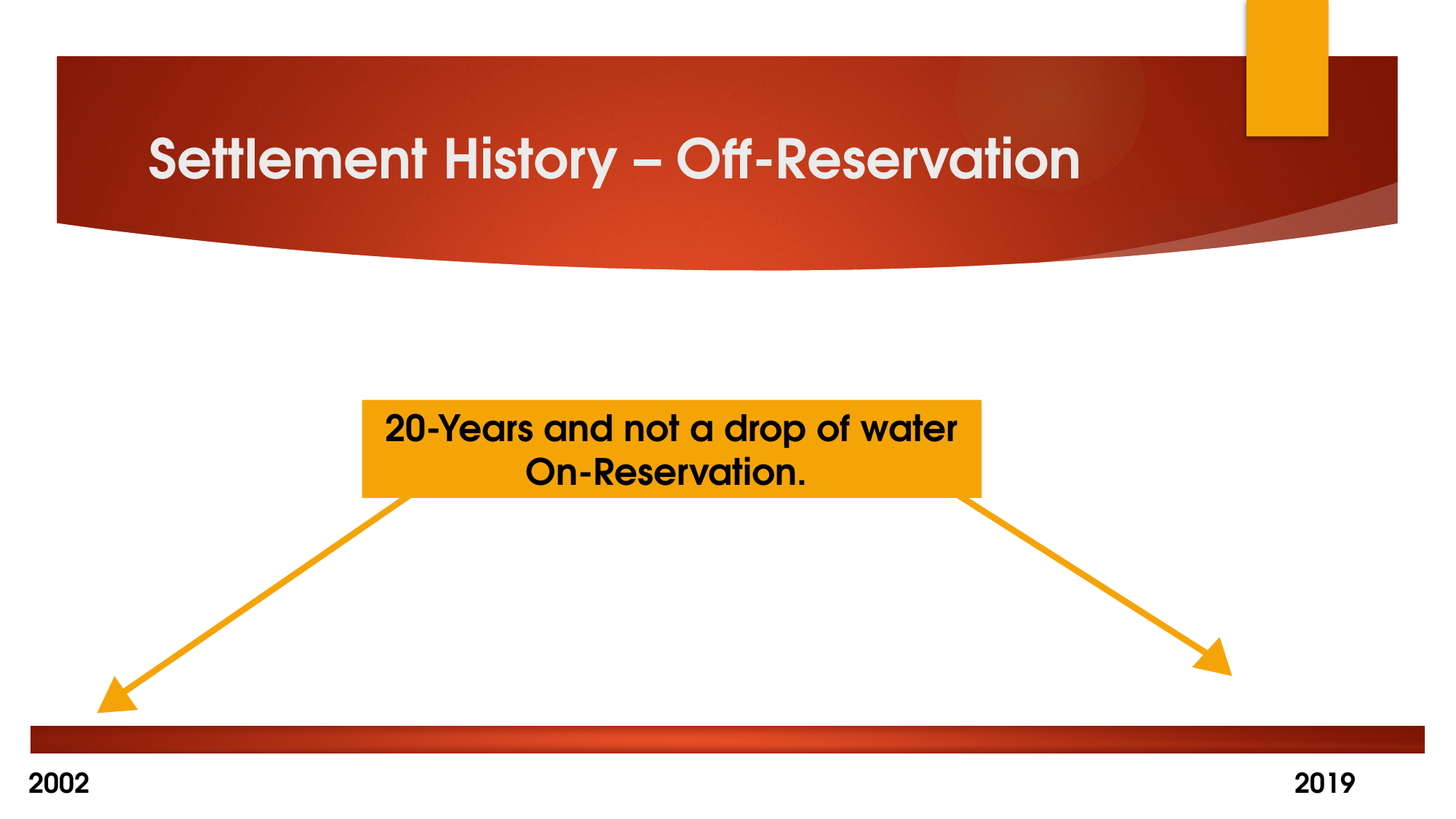

# Settlement History – Off-Reservation

20-Years and not a drop of water On-Reservation.

2002
2019